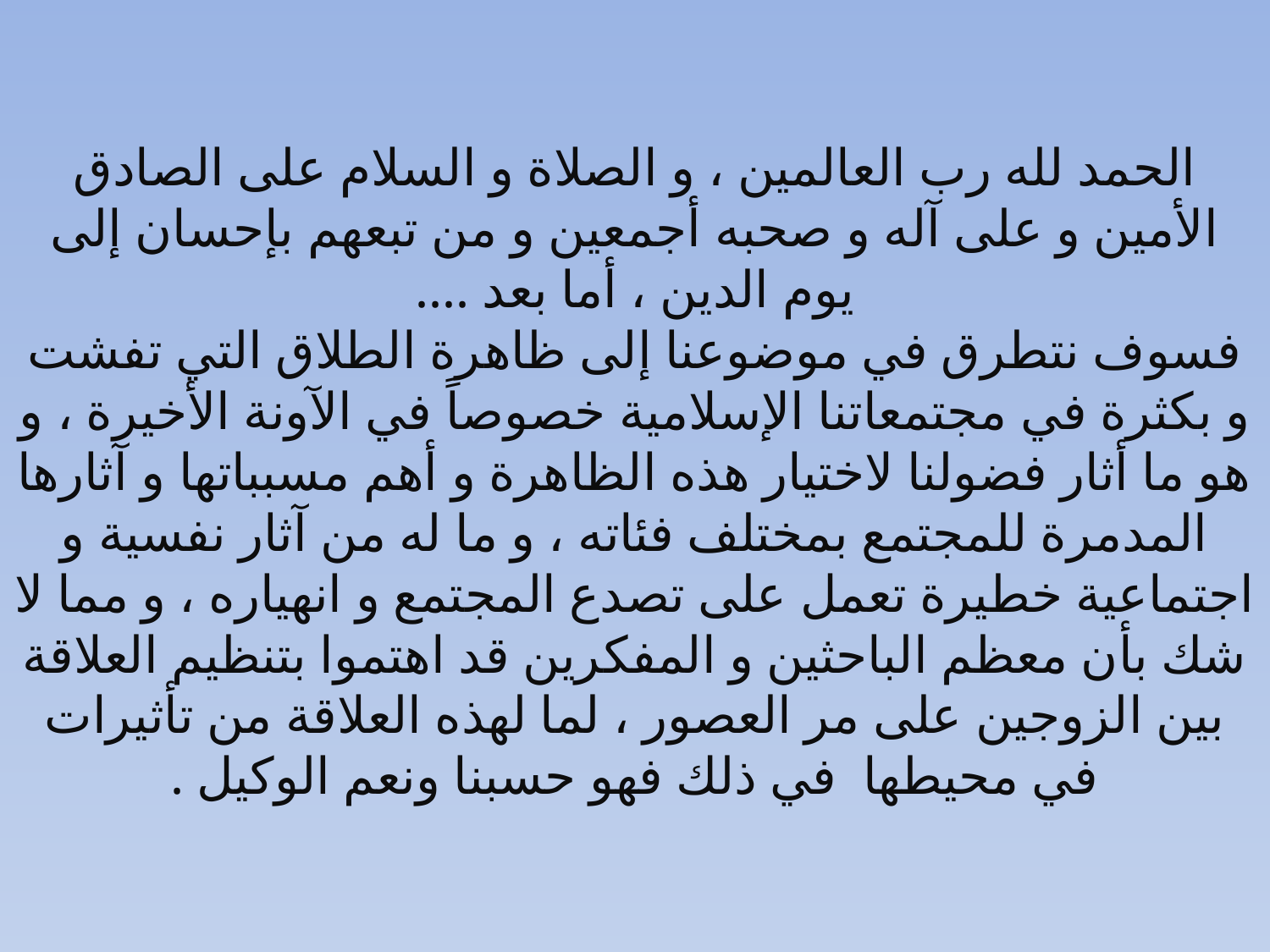

# الحمد لله رب العالمين ، و الصلاة و السلام على الصادق الأمين و على آله و صحبه أجمعين و من تبعهم بإحسان إلى يوم الدين ، أما بعد .... فسوف نتطرق في موضوعنا إلى ظاهرة الطلاق التي تفشت و بكثرة في مجتمعاتنا الإسلامية خصوصاً في الآونة الأخيرة ، و هو ما أثار فضولنا لاختيار هذه الظاهرة و أهم مسبباتها و آثارها المدمرة للمجتمع بمختلف فئاته ، و ما له من آثار نفسية و اجتماعية خطيرة تعمل على تصدع المجتمع و انهياره ، و مما لا شك بأن معظم الباحثين و المفكرين قد اهتموا بتنظيم العلاقة بين الزوجين على مر العصور ، لما لهذه العلاقة من تأثيرات في محيطها  في ذلك فهو حسبنا ونعم الوكيل .